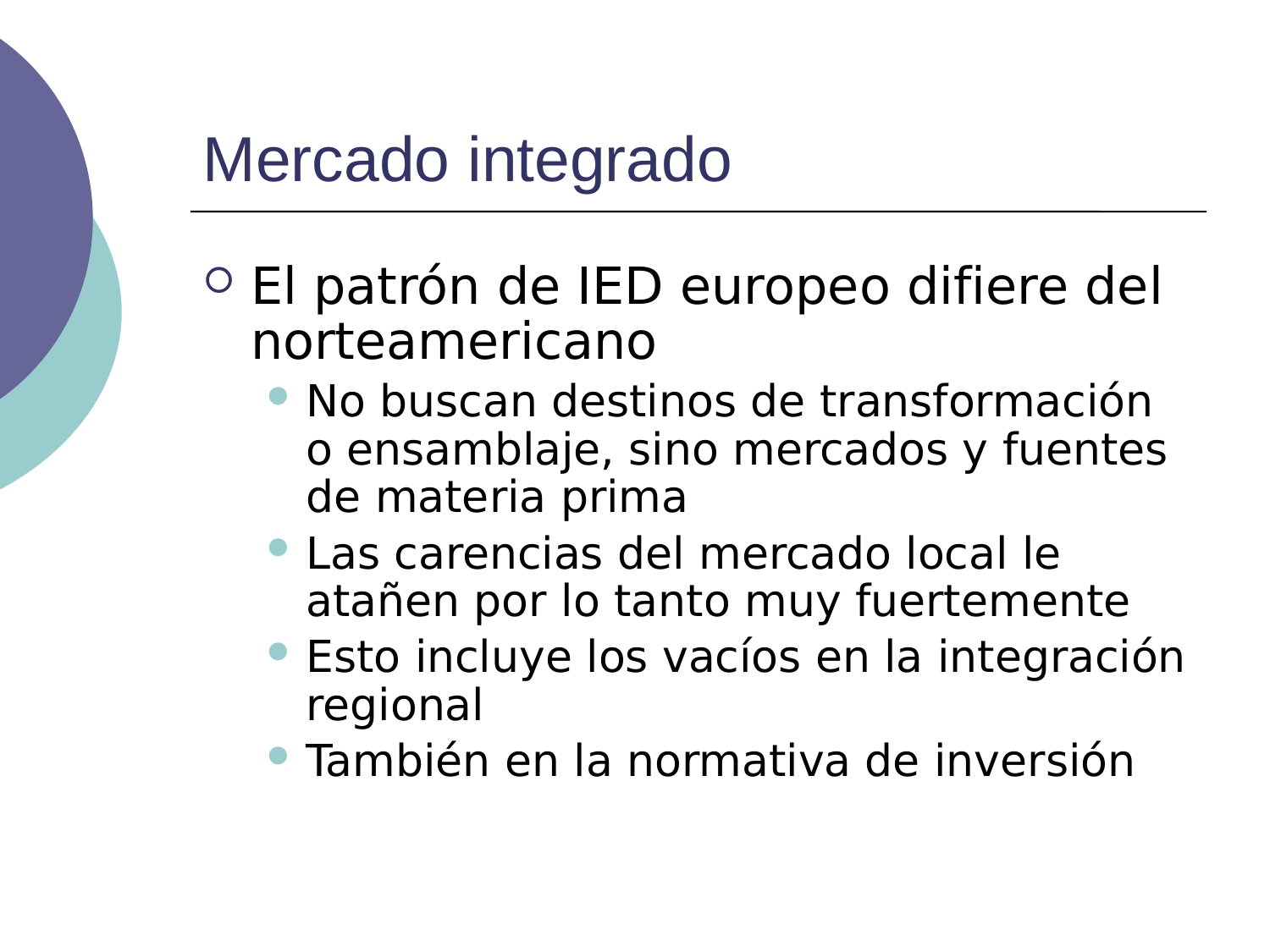

# Mercado integrado
El patrón de IED europeo difiere del norteamericano
No buscan destinos de transformación o ensamblaje, sino mercados y fuentes de materia prima
Las carencias del mercado local le atañen por lo tanto muy fuertemente
Esto incluye los vacíos en la integración regional
También en la normativa de inversión